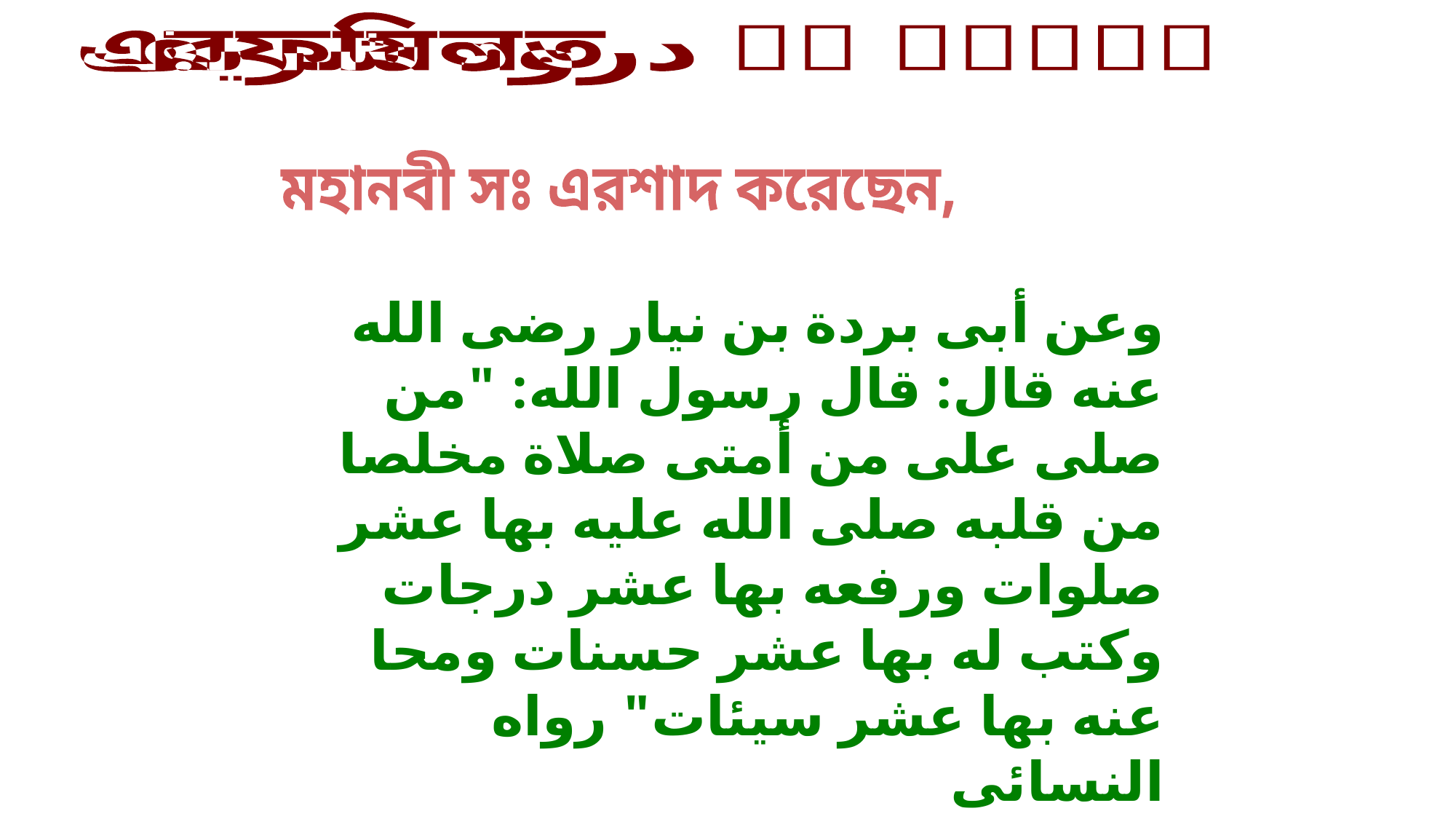

درود شريف এর ফযিলত
মহানবী সঃ এরশাদ করেছেন,
وعن أبى بردة بن نيار رضى الله عنه قال: قال رسول الله: "من صلى على من أمتى صلاة مخلصا من قلبه صلى الله عليه بها عشر صلوات ورفعه بها عشر درجات وكتب له بها عشر حسنات ومحا عنه بها عشر سيئات" رواه النسائى